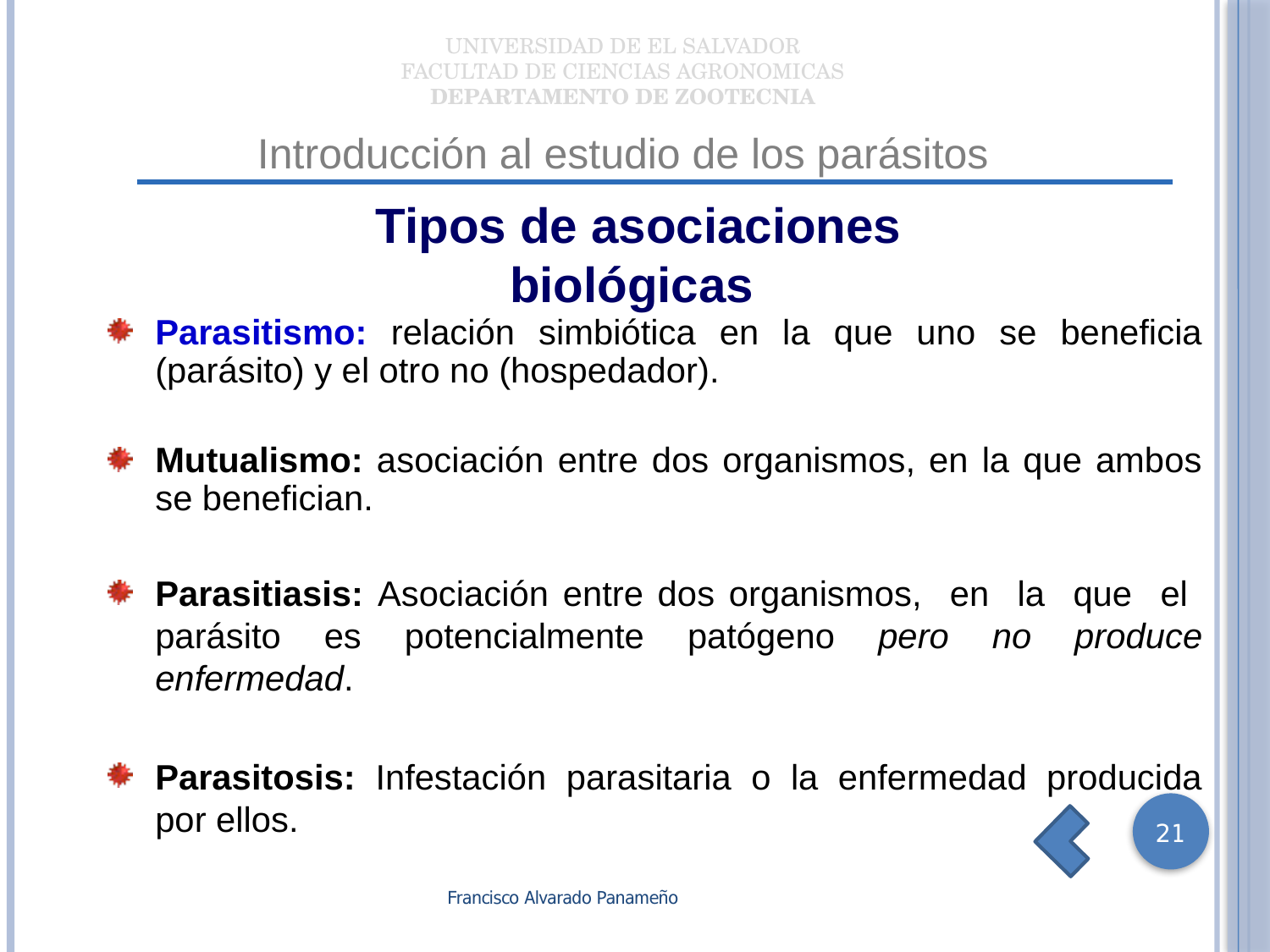

UNIVERSIDAD DE EL SALVADOR
FACULTAD DE CIENCIAS AGRONOMICAS
DEPARTAMENTO DE ZOOTECNIA
Introducción al estudio de los parásitos
Tipos de asociaciones biológicas
Parasitismo: relación simbiótica en la que uno se beneficia (parásito) y el otro no (hospedador).

Mutualismo: asociación entre dos organismos, en la que ambos se benefician.

Parasitiasis: Asociación entre dos organismos,  en  la  que  el  parásito es potencialmente patógeno pero no produce enfermedad.

Parasitosis: Infestación parasitaria o la enfermedad producida por ellos.

21

Francisco Alvarado Panameño